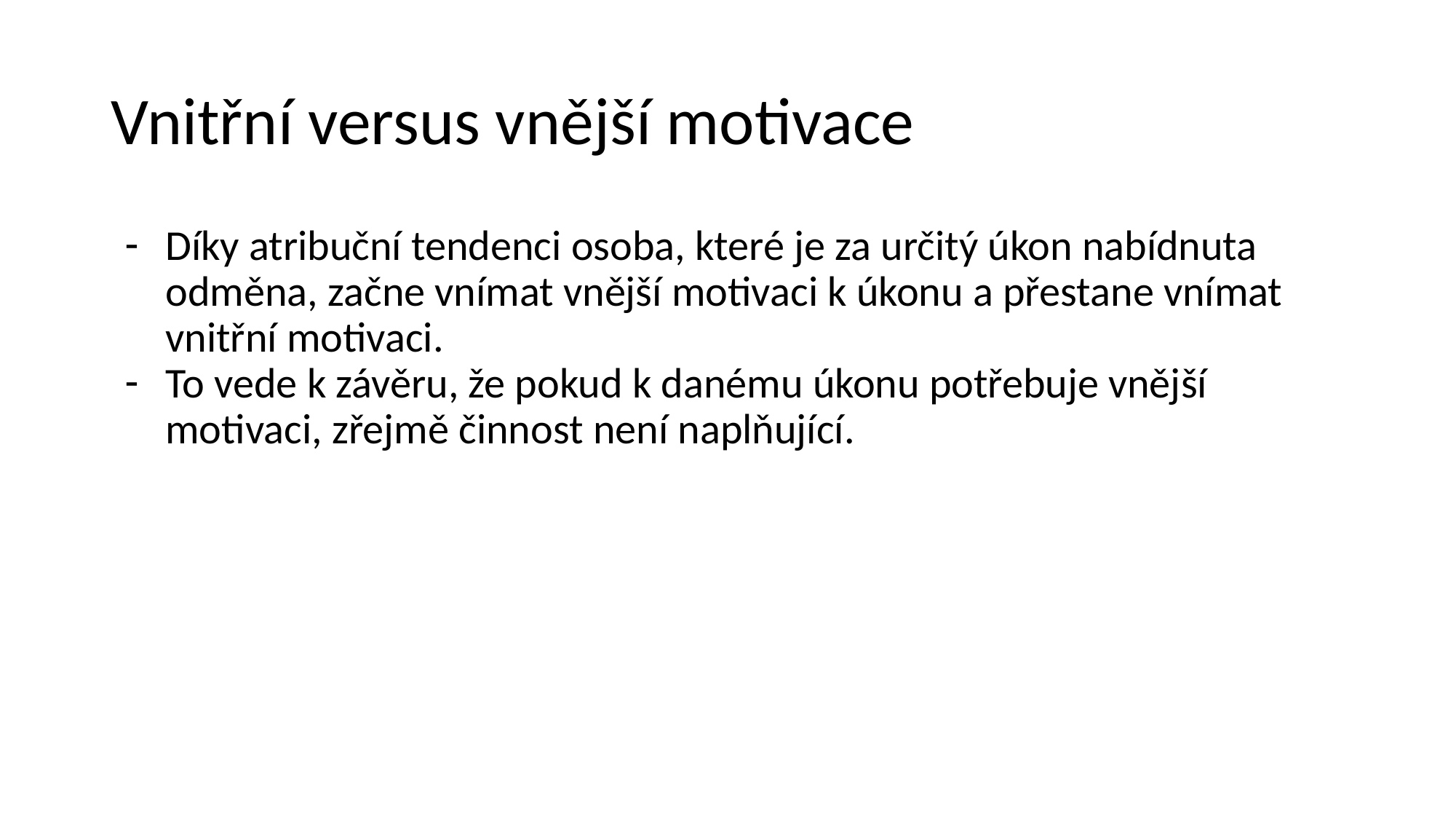

# Vnitřní versus vnější motivace
Díky atribuční tendenci osoba, které je za určitý úkon nabídnuta odměna, začne vnímat vnější motivaci k úkonu a přestane vnímat vnitřní motivaci.
To vede k závěru, že pokud k danému úkonu potřebuje vnější motivaci, zřejmě činnost není naplňující.